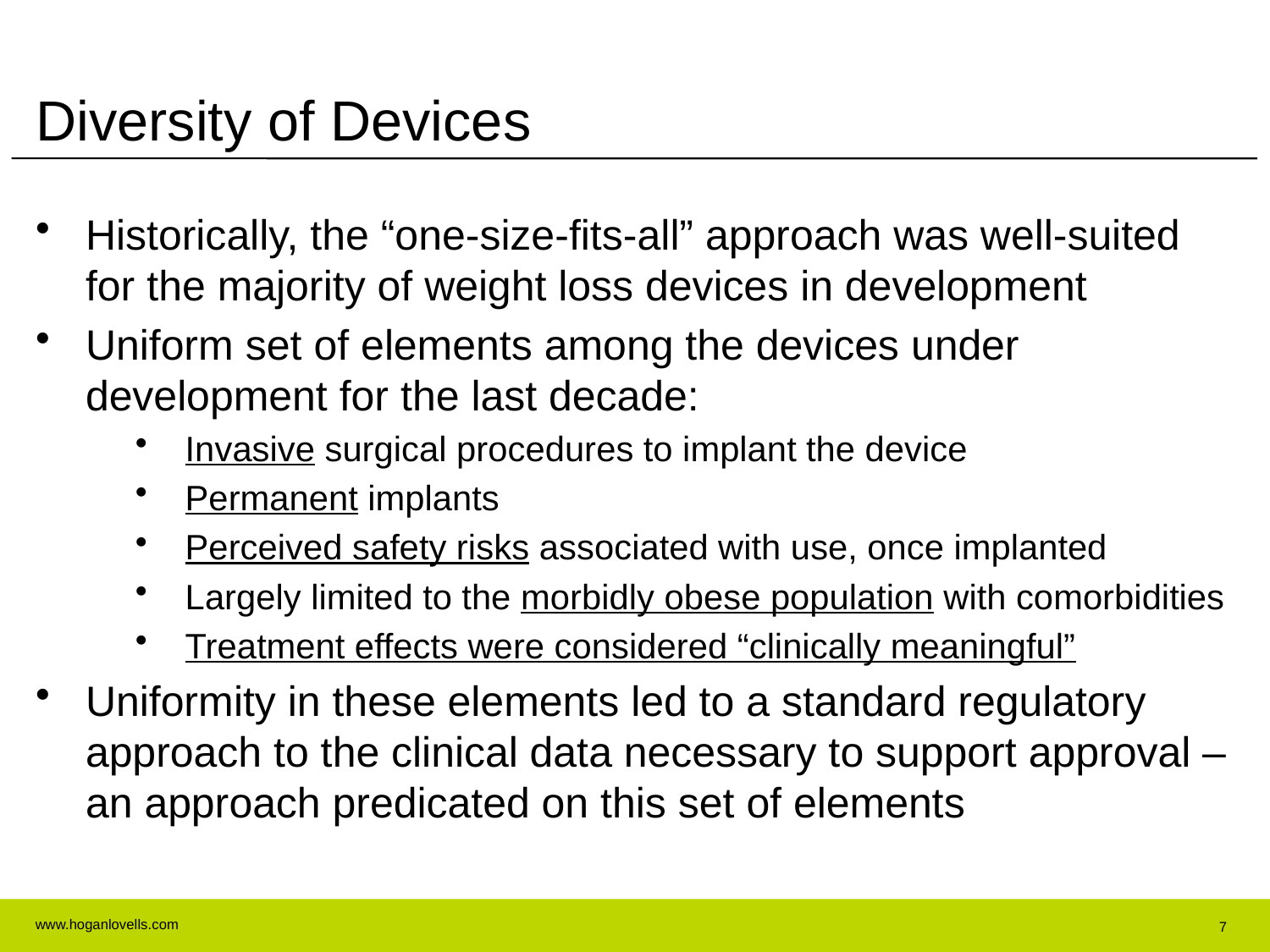

# Diversity of Devices
Historically, the “one-size-fits-all” approach was well-suited for the majority of weight loss devices in development
Uniform set of elements among the devices under development for the last decade:
Invasive surgical procedures to implant the device
Permanent implants
Perceived safety risks associated with use, once implanted
Largely limited to the morbidly obese population with comorbidities
Treatment effects were considered “clinically meaningful”
Uniformity in these elements led to a standard regulatory approach to the clinical data necessary to support approval – an approach predicated on this set of elements

7